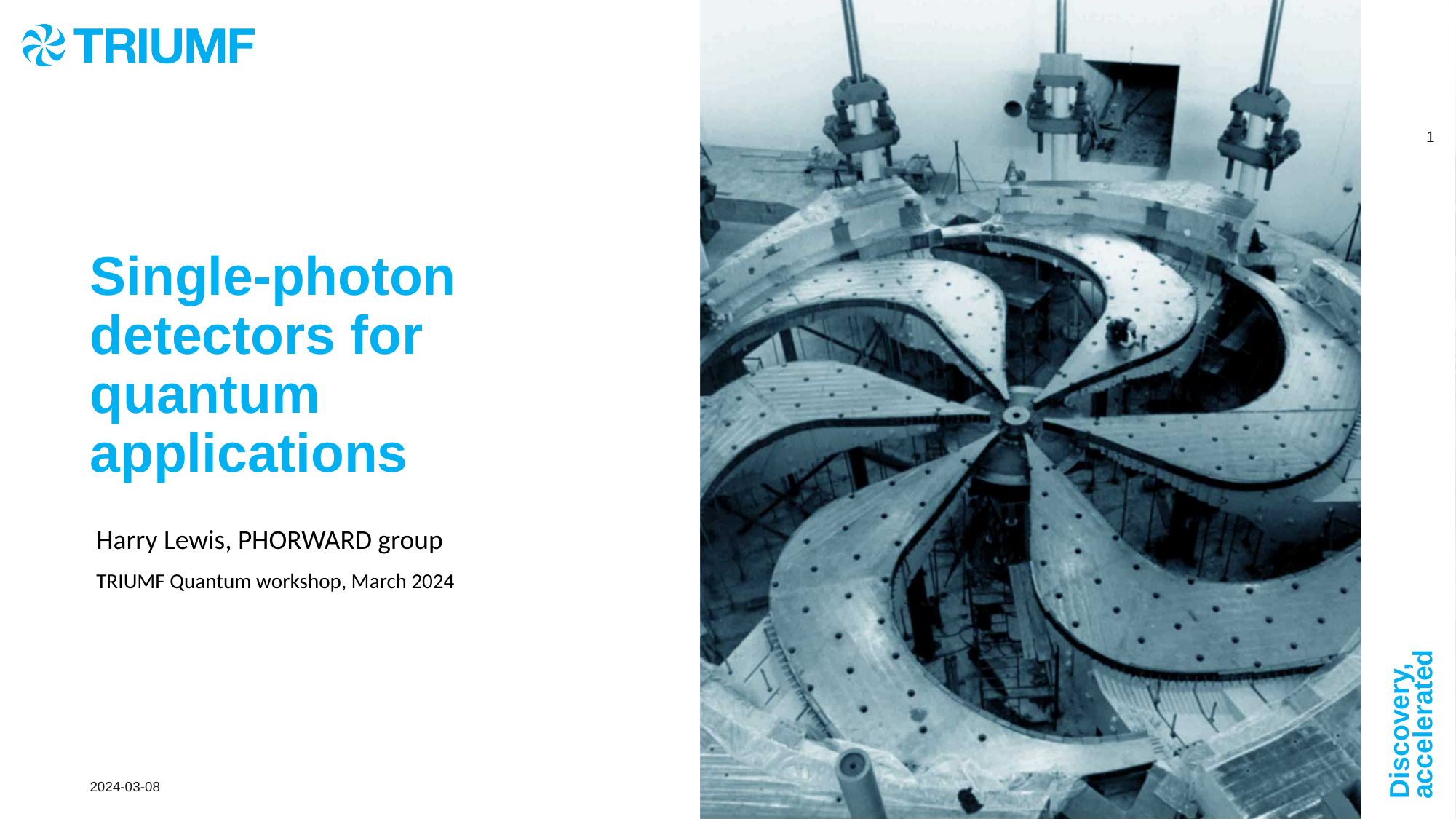

# Single-photon detectors for quantum applications
Harry Lewis, PHORWARD group
TRIUMF Quantum workshop, March 2024